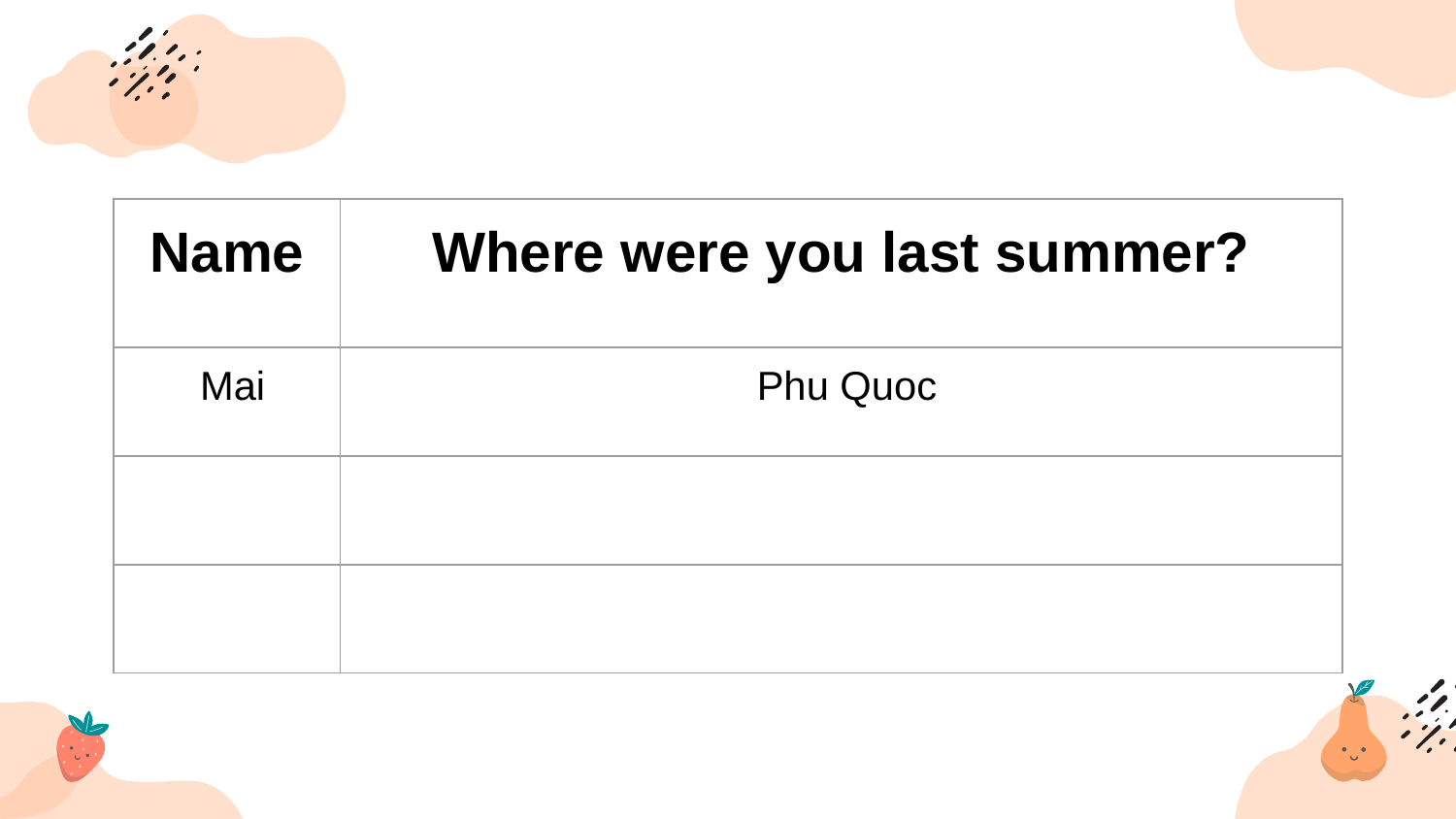

| Name | Where were you last summer? |
| --- | --- |
| Mai | Phu Quoc |
|  |  |
|  |  |